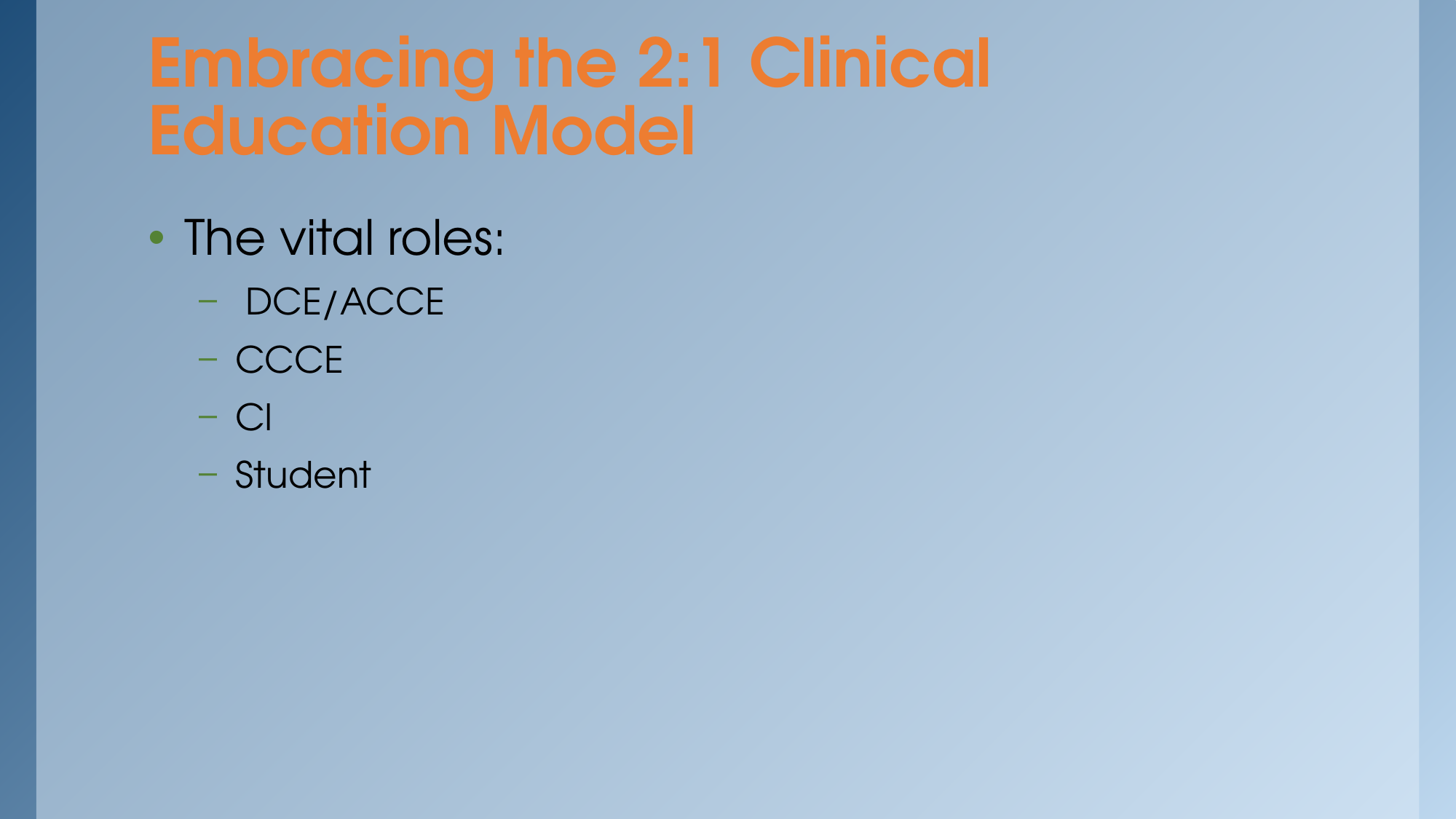

# Embracing the 2:1 Clinical Education Model
The vital roles:
 DCE/ACCE
CCCE
CI
Student